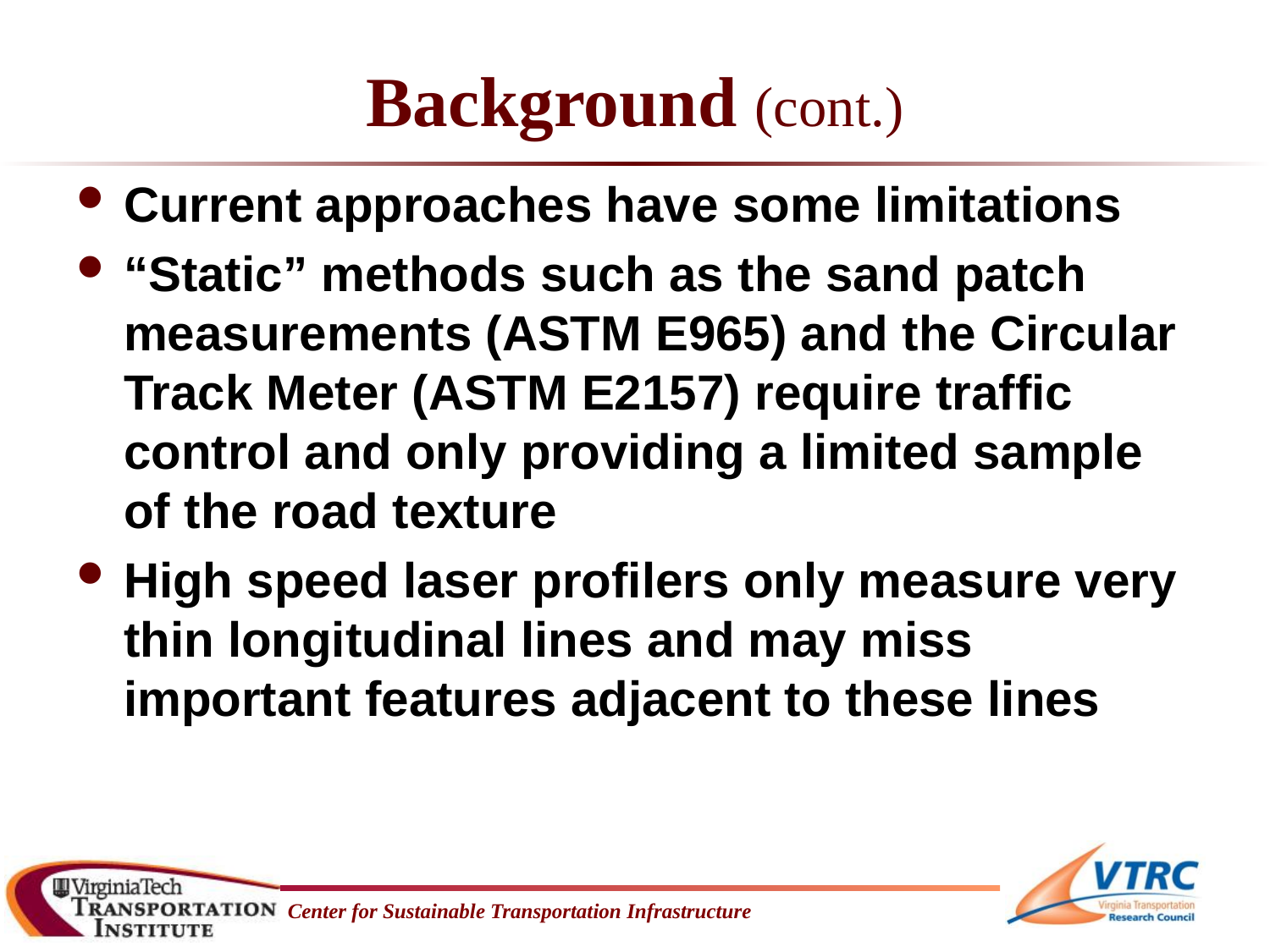

# Background (cont.)
Current approaches have some limitations
“Static” methods such as the sand patch measurements (ASTM E965) and the Circular Track Meter (ASTM E2157) require traffic control and only providing a limited sample of the road texture
High speed laser profilers only measure very thin longitudinal lines and may miss important features adjacent to these lines
Center for Sustainable Transportation Infrastructure